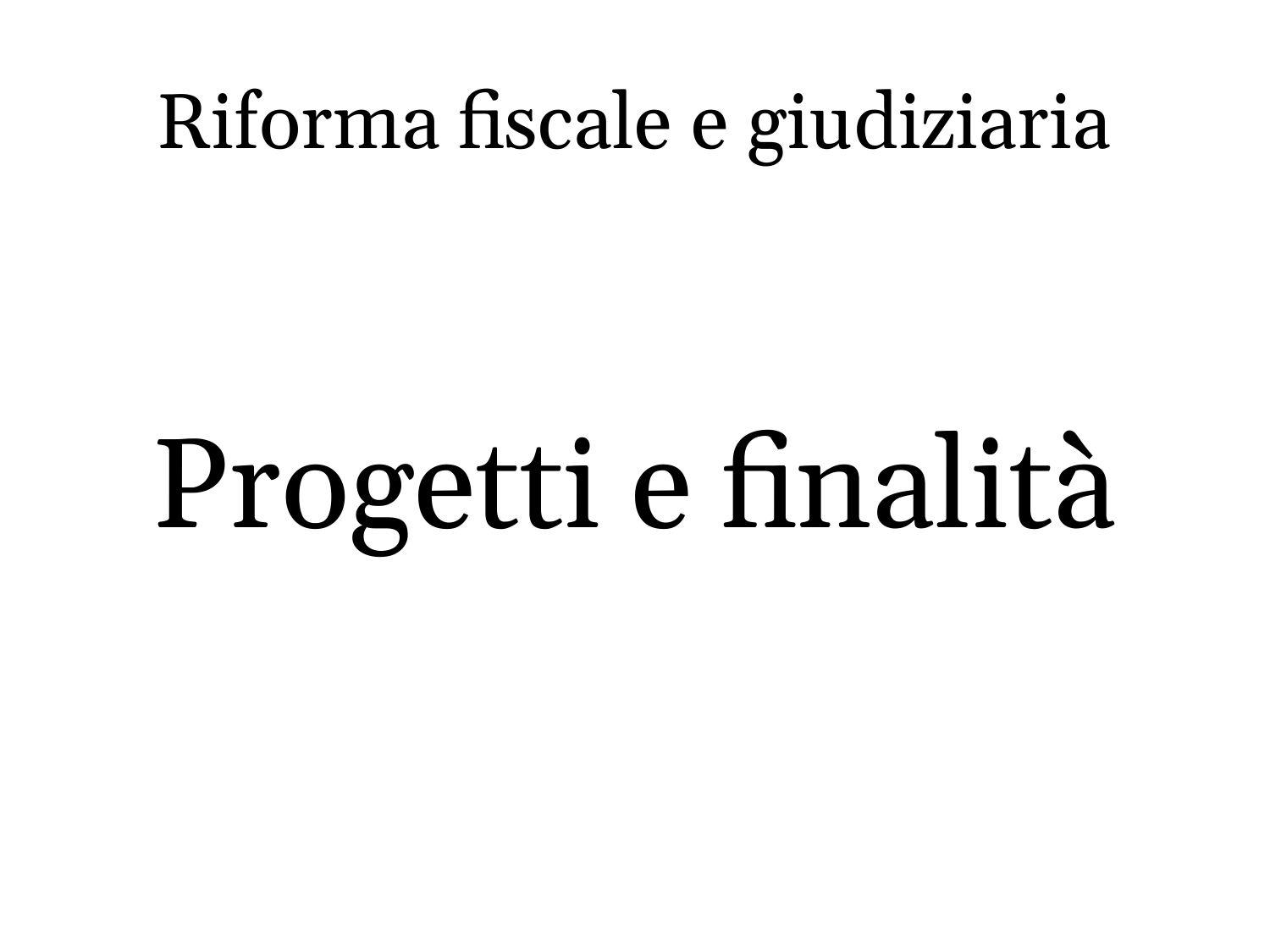

# Riforma fiscale e giudiziaria

Progetti e finalità